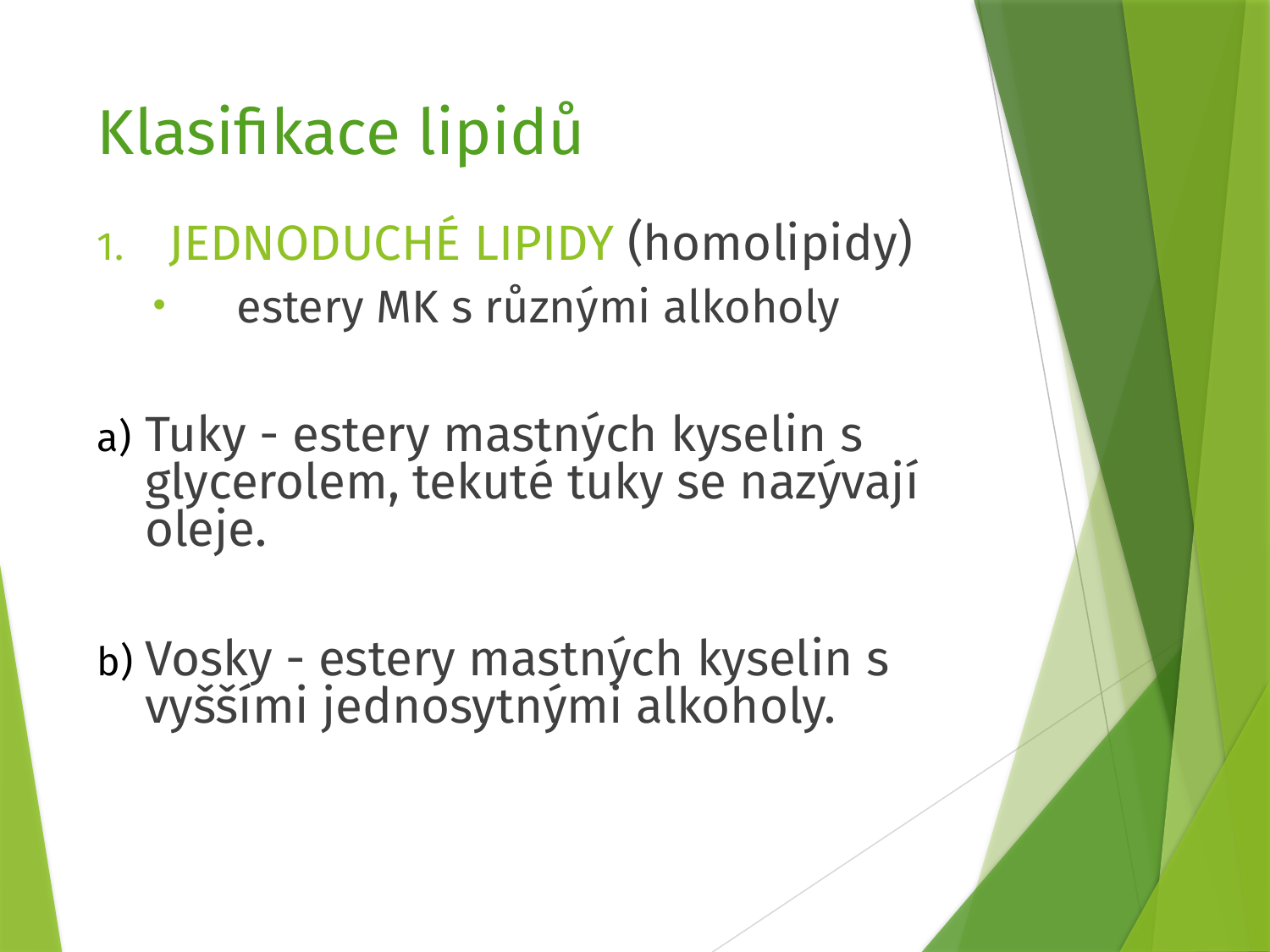

# Klasifikace lipidů
JEDNODUCHÉ LIPIDY (homolipidy)
 estery MK s různými alkoholy

Tuky - estery mastných kyselin s glycerolem, tekuté tuky se nazývají oleje.

Vosky - estery mastných kyselin s vyššími jednosytnými alkoholy.